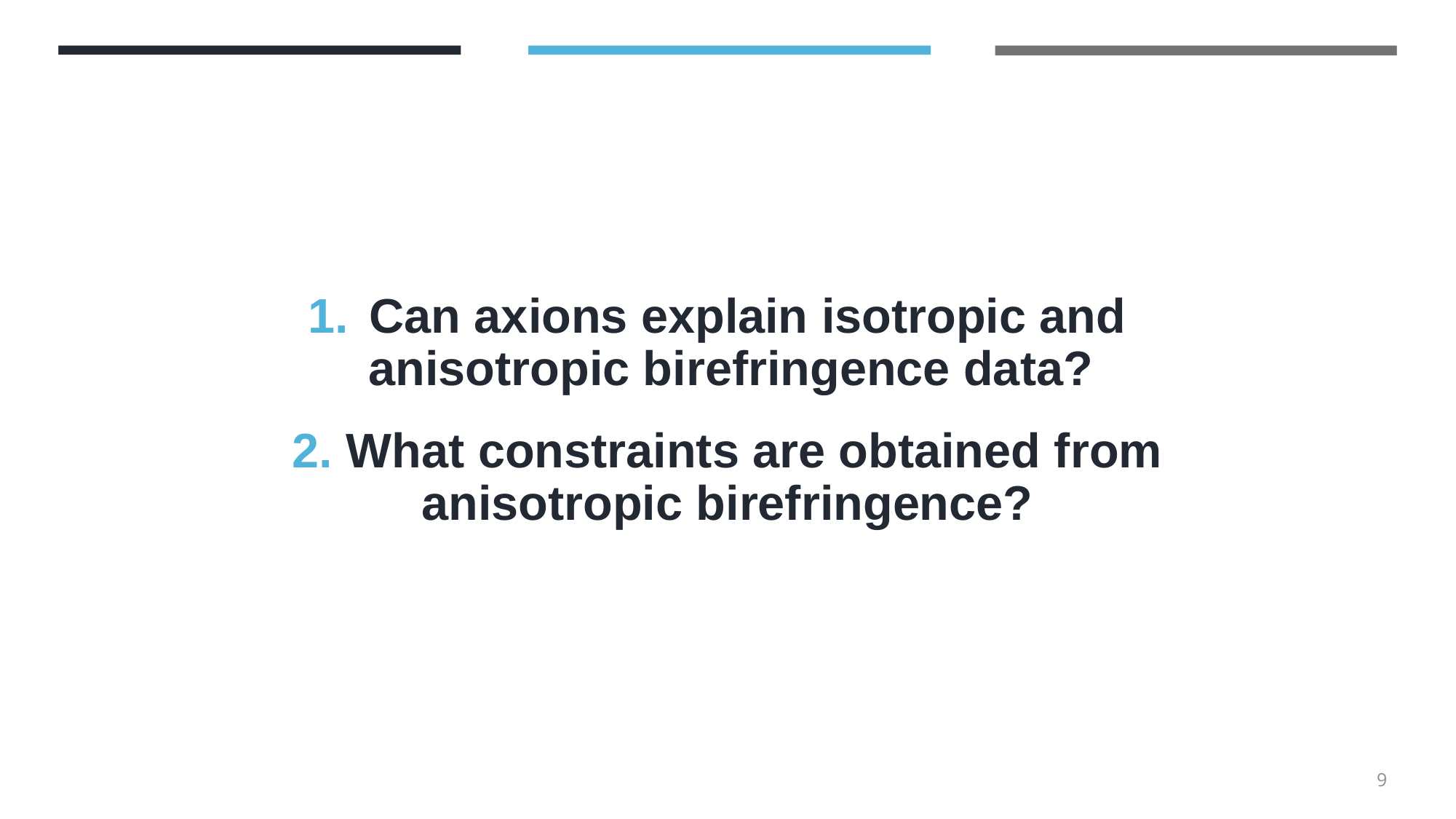

# Can axions explain isotropic and anisotropic birefringence data?
2. What constraints are obtained from anisotropic birefringence?
9